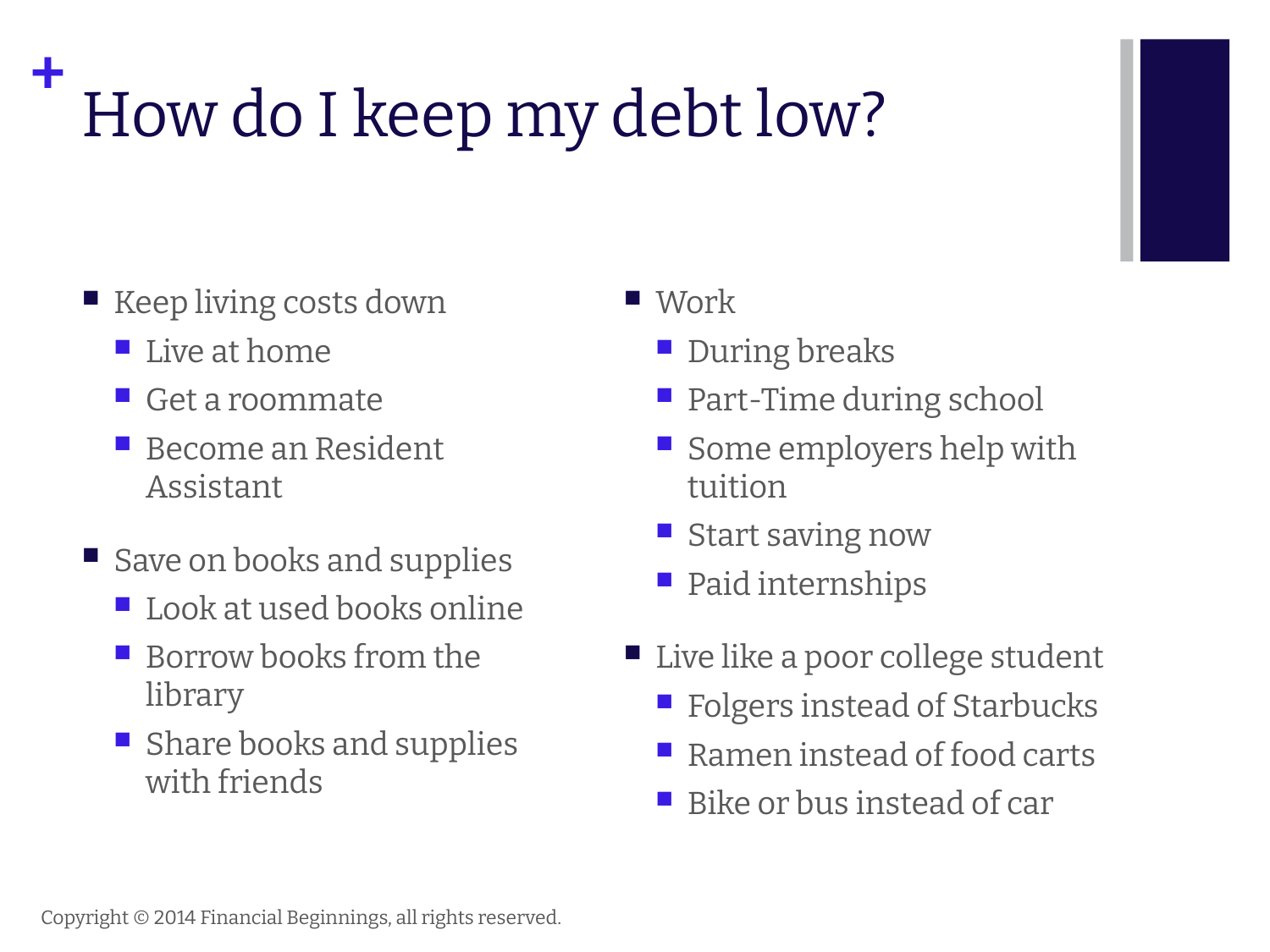

# How do I keep my debt low?
Work
During breaks
Part-Time during school
Some employers help with tuition
Start saving now
Paid internships
Live like a poor college student
Folgers instead of Starbucks
Ramen instead of food carts
Bike or bus instead of car

Keep living costs down
Live at home
Get a roommate
Become an Resident Assistant
Save on books and supplies
Look at used books online
Borrow books from the library
Share books and supplies with friends
Copyright © 2014 Financial Beginnings, all rights reserved.